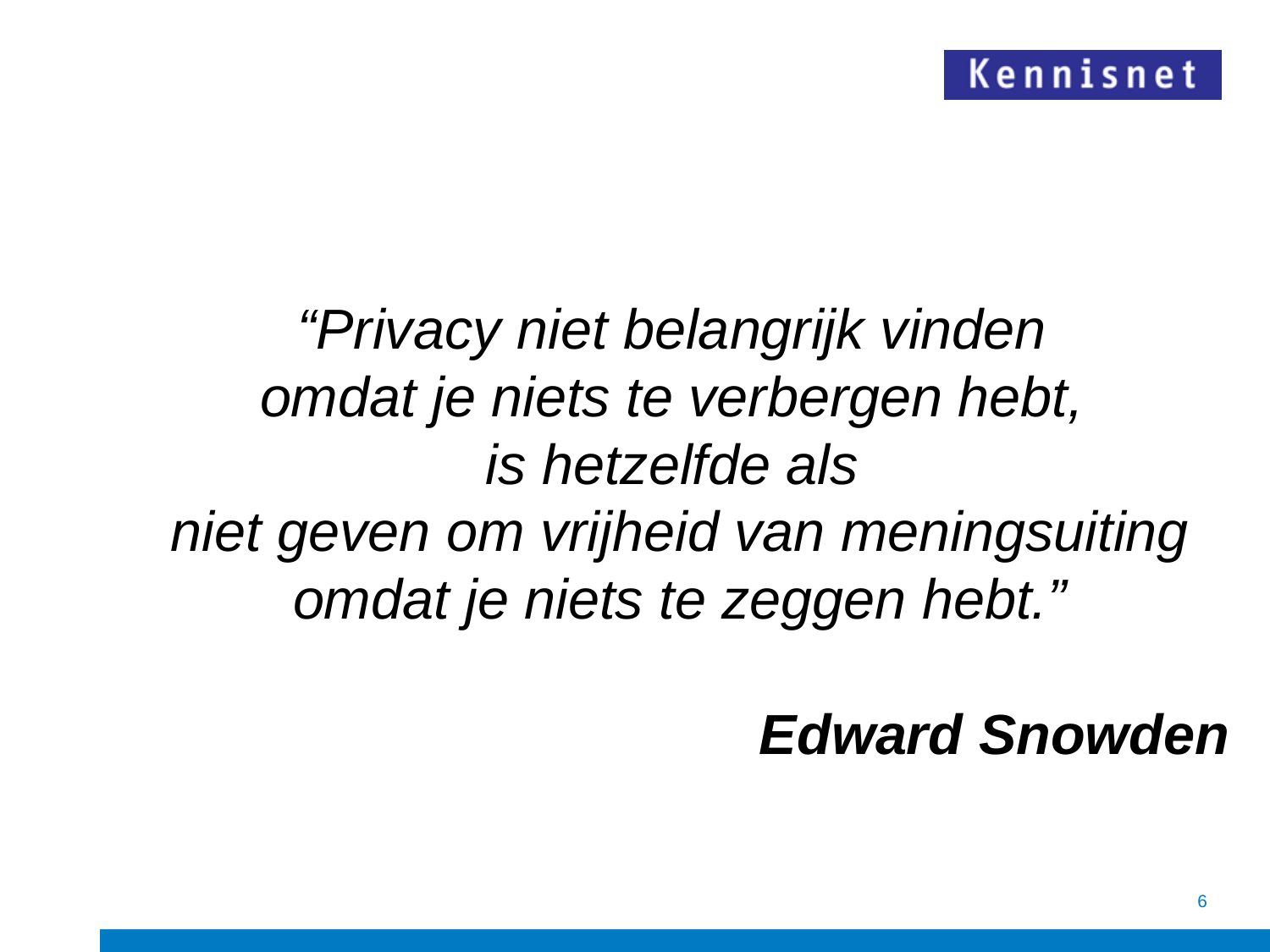

“Privacy niet belangrijk vinden
omdat je niets te verbergen hebt,
is hetzelfde als
niet geven om vrijheid van meningsuiting omdat je niets te zeggen hebt.”
Edward Snowden
6